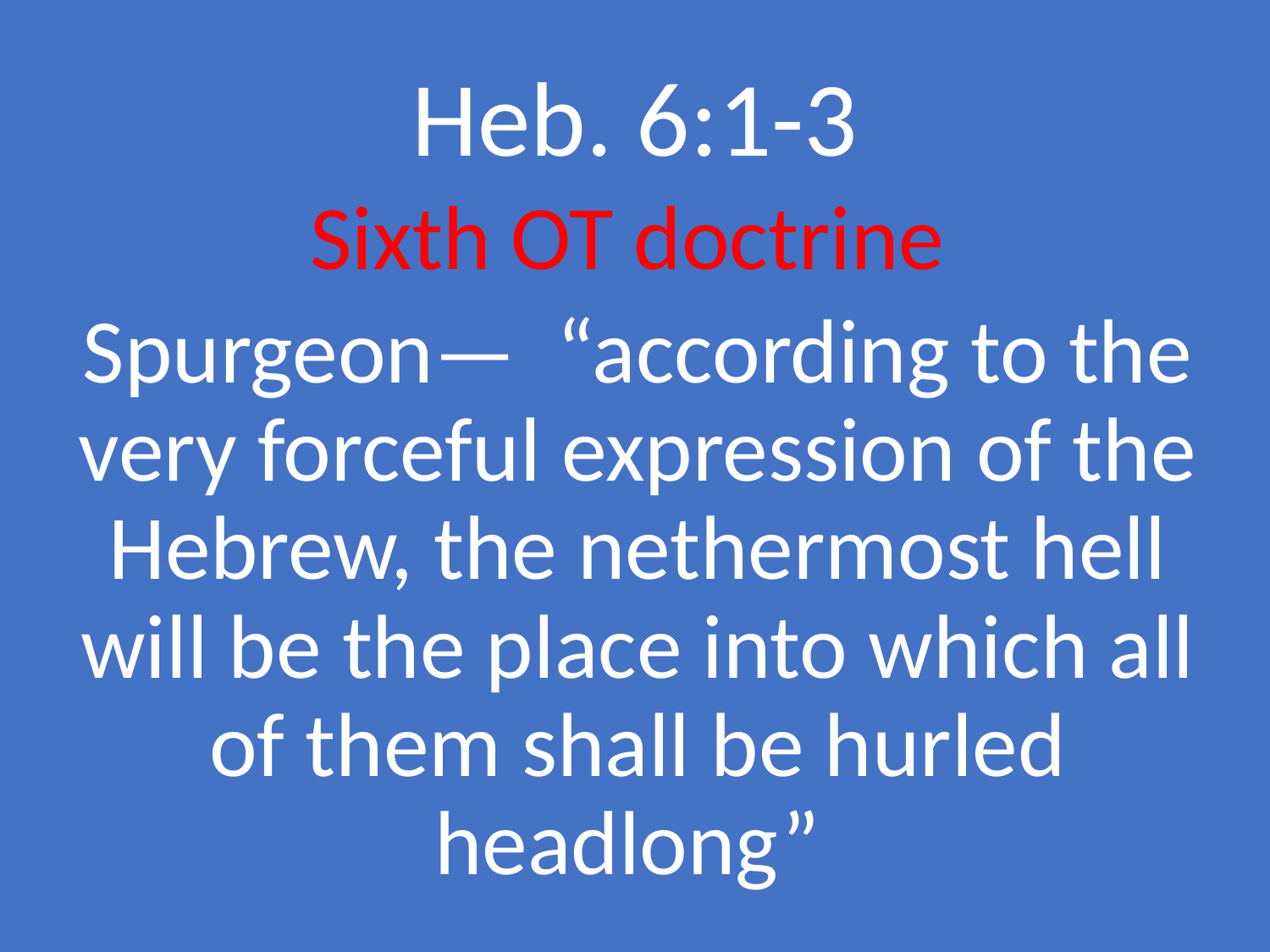

# Heb. 6:1-3
Sixth OT doctrine
Spurgeon—  “according to the very forceful expression of the Hebrew, the nethermost hell will be the place into which all of them shall be hurled headlong”